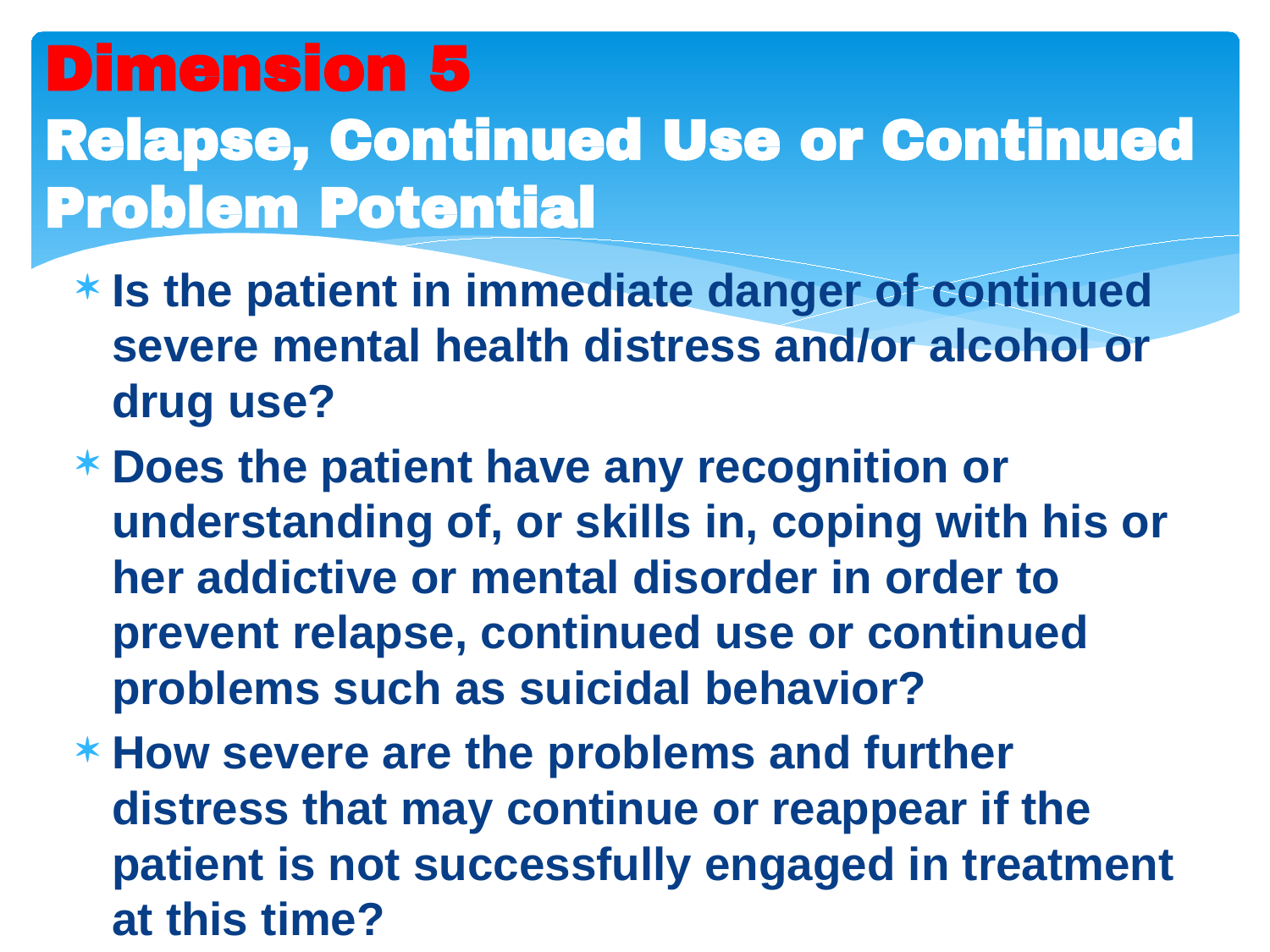

# Dimension 5 Relapse, Continued Use or Continued Problem Potential
Is the patient in immediate danger of continued severe mental health distress and/or alcohol or drug use?
Does the patient have any recognition or understanding of, or skills in, coping with his or her addictive or mental disorder in order to prevent relapse, continued use or continued problems such as suicidal behavior?
How severe are the problems and further distress that may continue or reappear if the patient is not successfully engaged in treatment at this time?